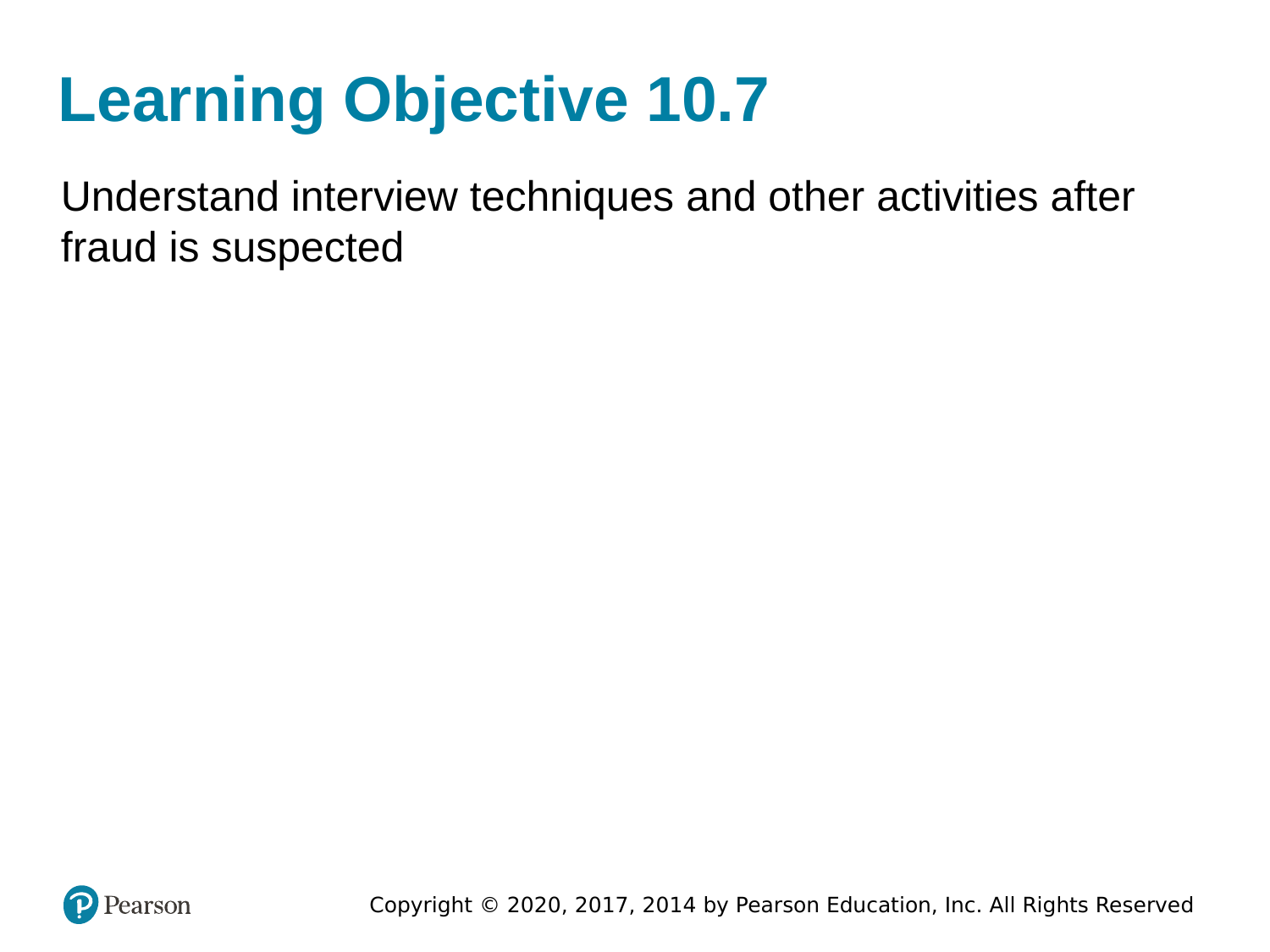

# Learning Objective 10.7
Understand interview techniques and other activities after fraud is suspected